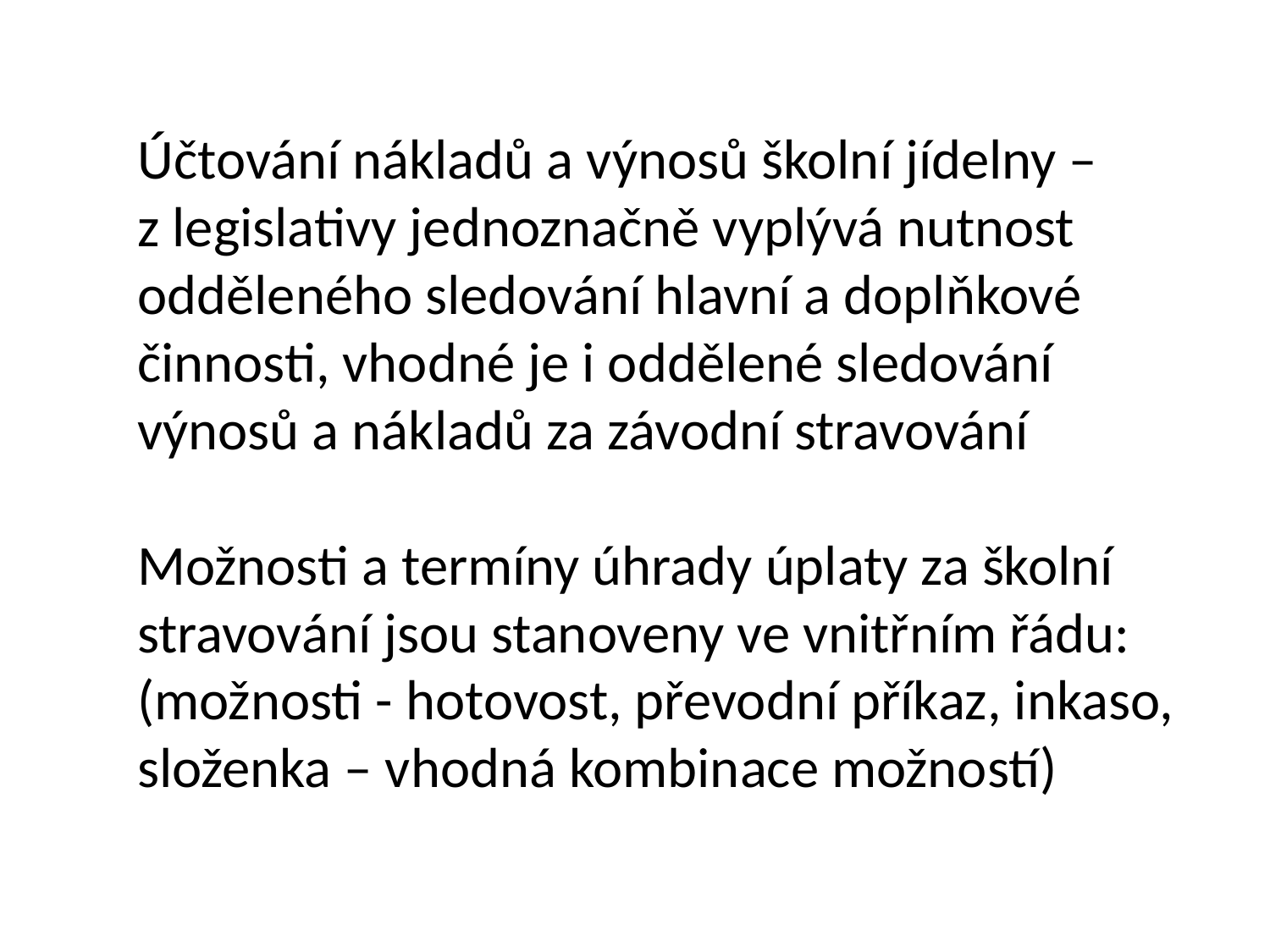

Účtování nákladů a výnosů školní jídelny – z legislativy jednoznačně vyplývá nutnost odděleného sledování hlavní a doplňkové činnosti, vhodné je i oddělené sledování výnosů a nákladů za závodní stravování

Možnosti a termíny úhrady úplaty za školní stravování jsou stanoveny ve vnitřním řádu:
(možnosti - hotovost, převodní příkaz, inkaso, složenka – vhodná kombinace možností)